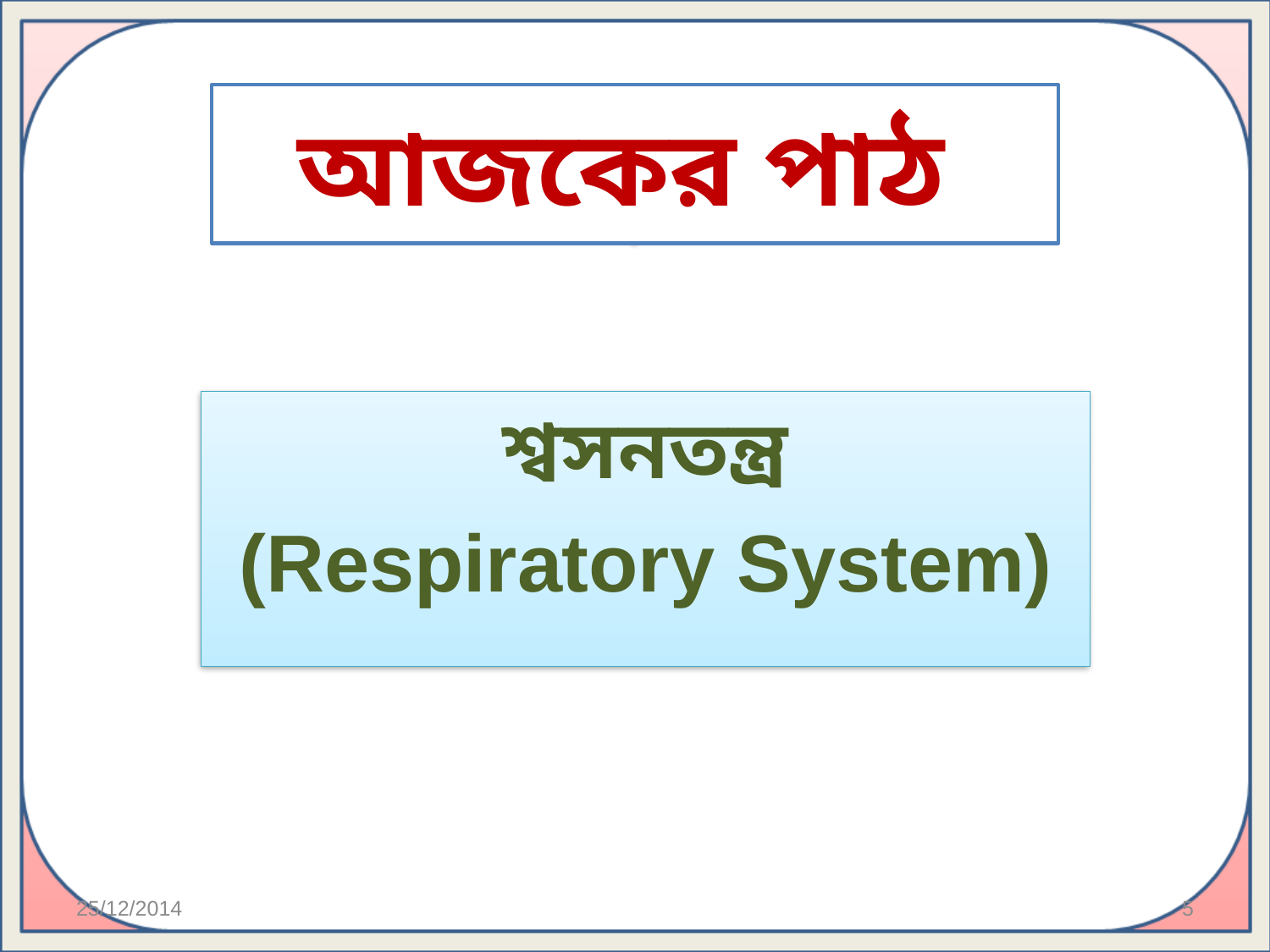

# আজকের পাঠ

শ্বসনতন্ত্র
(Respiratory System)
25/12/2014
5